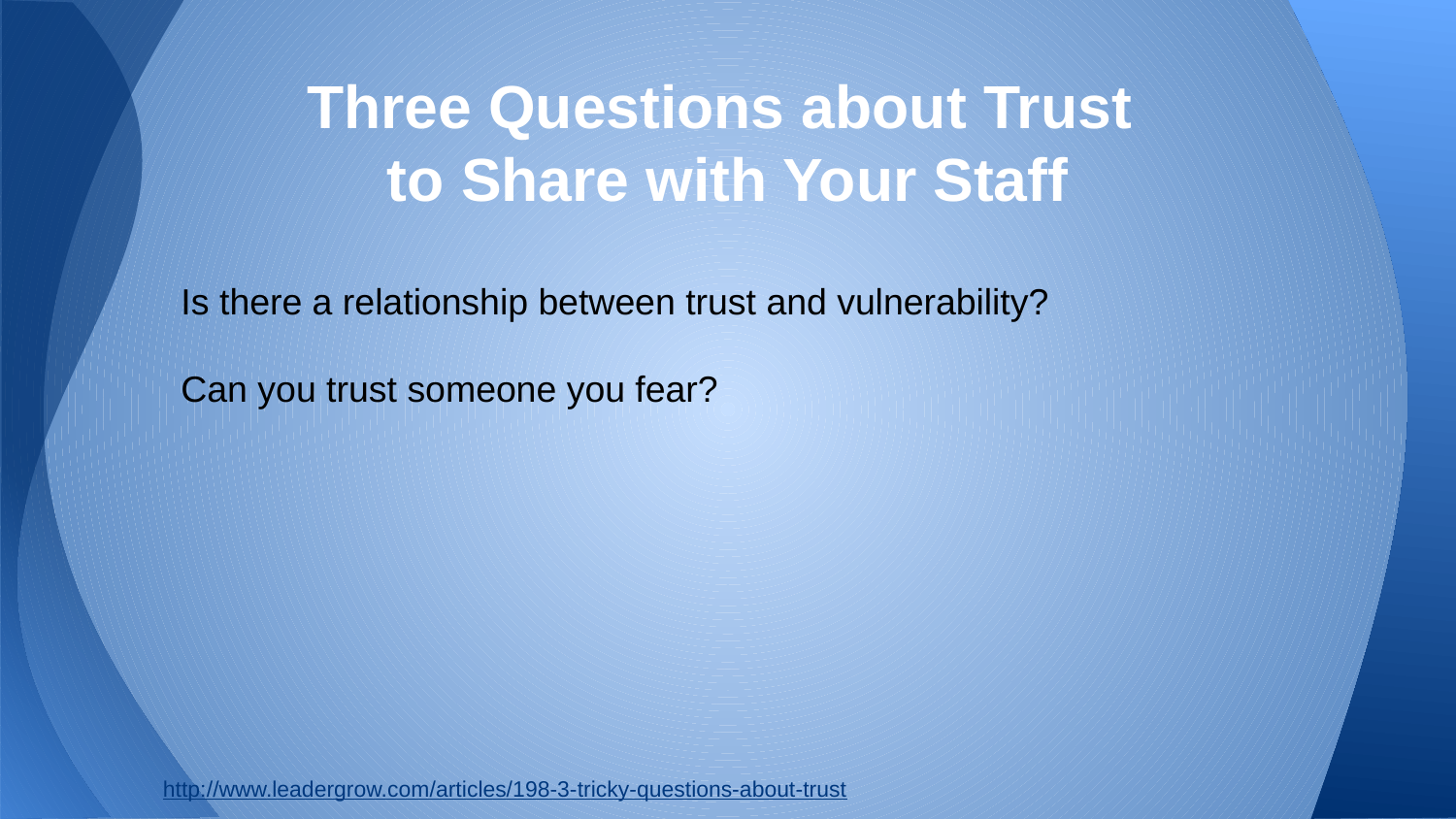

Three Questions about Trust
to Share with Your Staff
Is there a relationship between trust and vulnerability?

Can you trust someone you fear?

http://www.leadergrow.com/articles/198-3-tricky-questions-about-trust